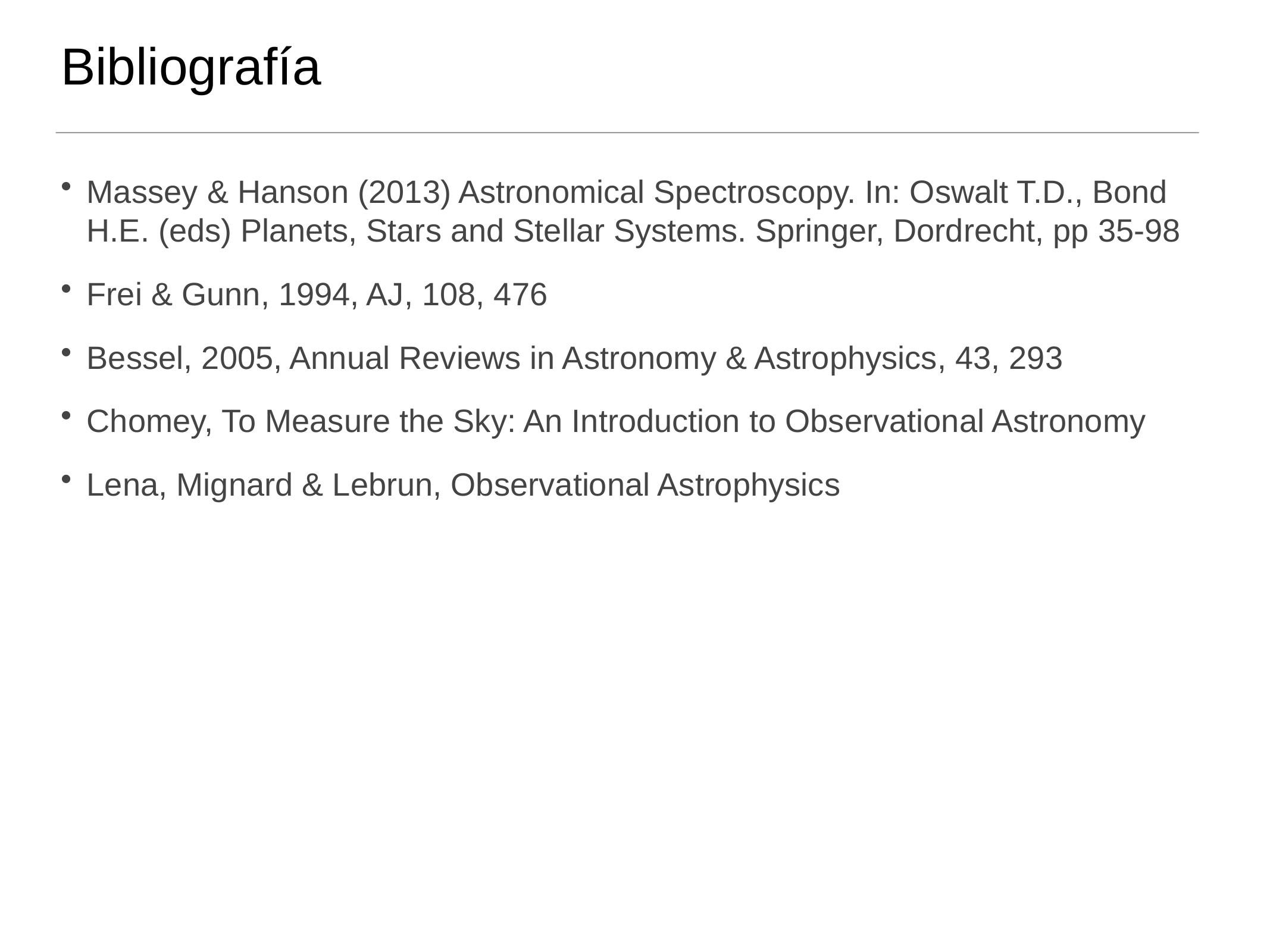

# Bibliografía
Massey & Hanson (2013) Astronomical Spectroscopy. In: Oswalt T.D., Bond H.E. (eds) Planets, Stars and Stellar Systems. Springer, Dordrecht, pp 35-98
Frei & Gunn, 1994, AJ, 108, 476
Bessel, 2005, Annual Reviews in Astronomy & Astrophysics, 43, 293
Chomey, To Measure the Sky: An Introduction to Observational Astronomy
Lena, Mignard & Lebrun, Observational Astrophysics